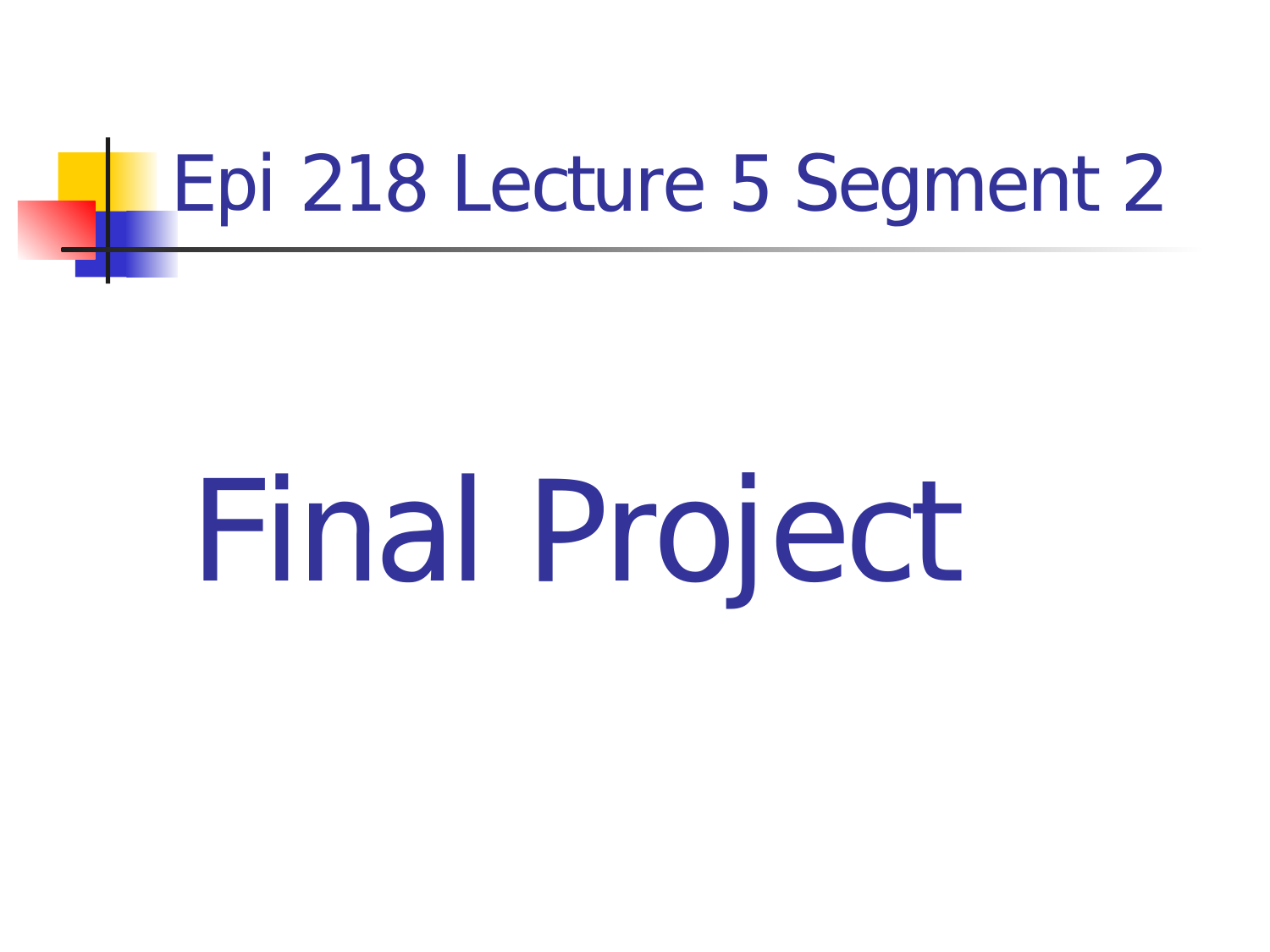

# Epi 218 Lecture 5 Segment 2
Final Project